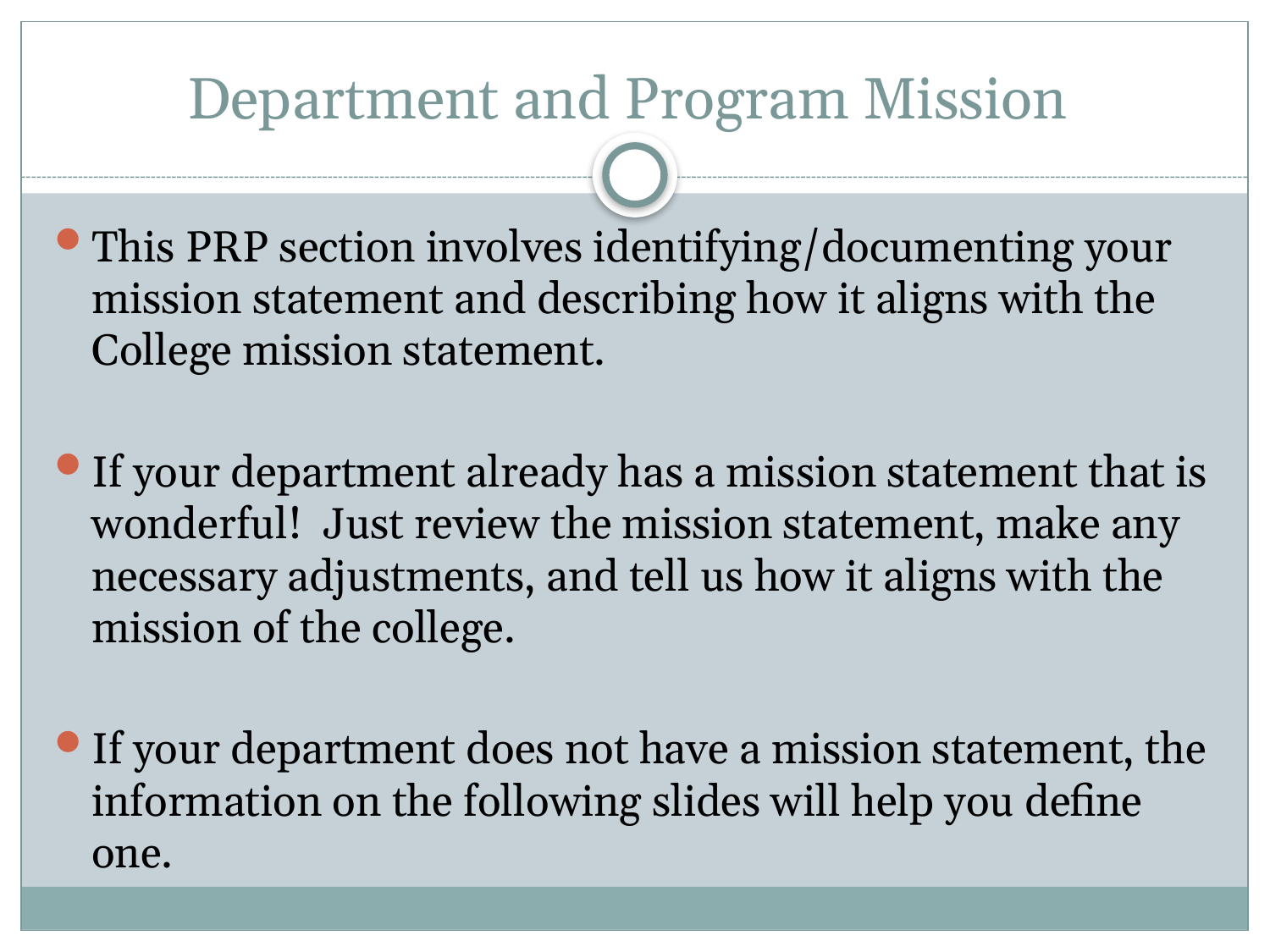

# Department and Program Mission
This PRP section involves identifying/documenting your mission statement and describing how it aligns with the College mission statement.

If your department already has a mission statement that is wonderful!  Just review the mission statement, make any necessary adjustments, and tell us how it aligns with the mission of the college.

If your department does not have a mission statement, the information on the following slides will help you define one.